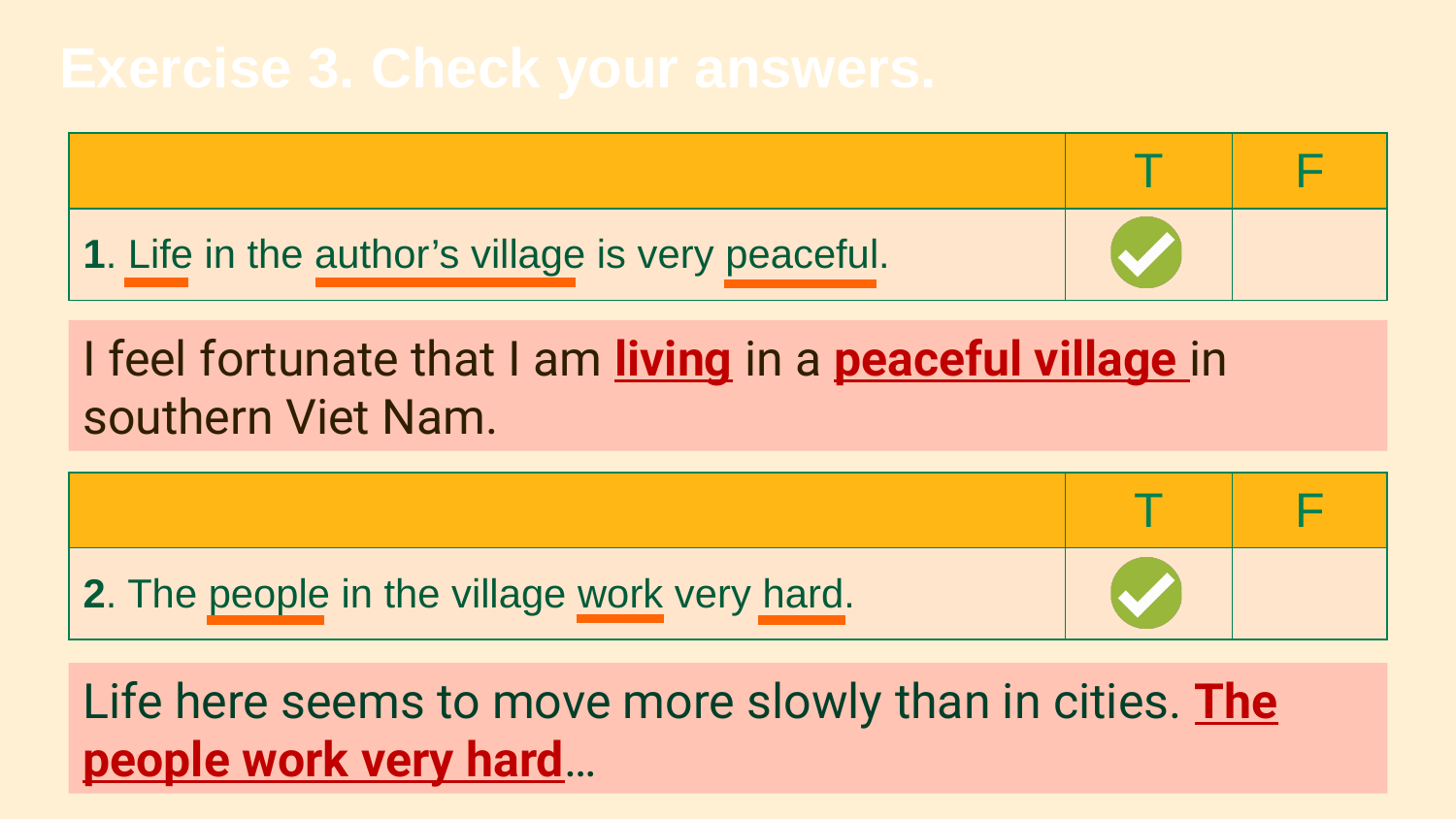

# Exercise 3. Check your answers.
|  | T | F |
| --- | --- | --- |
| 1. Life in the author’s village is very peaceful. |  |  |

I feel fortunate that I am living in a peaceful village in southern Viet Nam.
|  | T | F |
| --- | --- | --- |
| 2. The people in the village work very hard. |  |  |

Life here seems to move more slowly than in cities. The people work very hard…